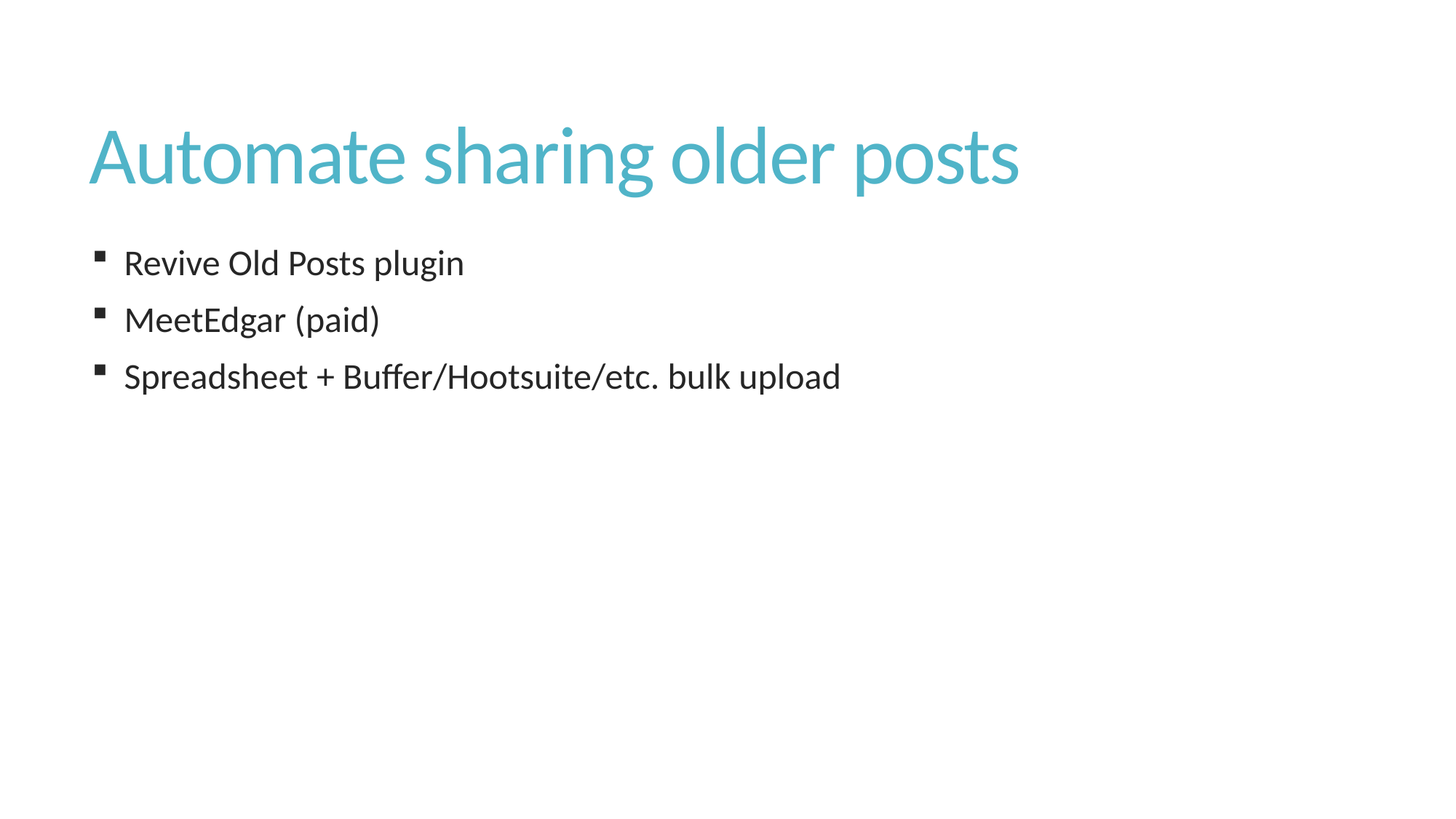

# Automate sharing older posts
Revive Old Posts plugin
MeetEdgar (paid)
Spreadsheet + Buffer/Hootsuite/etc. bulk upload